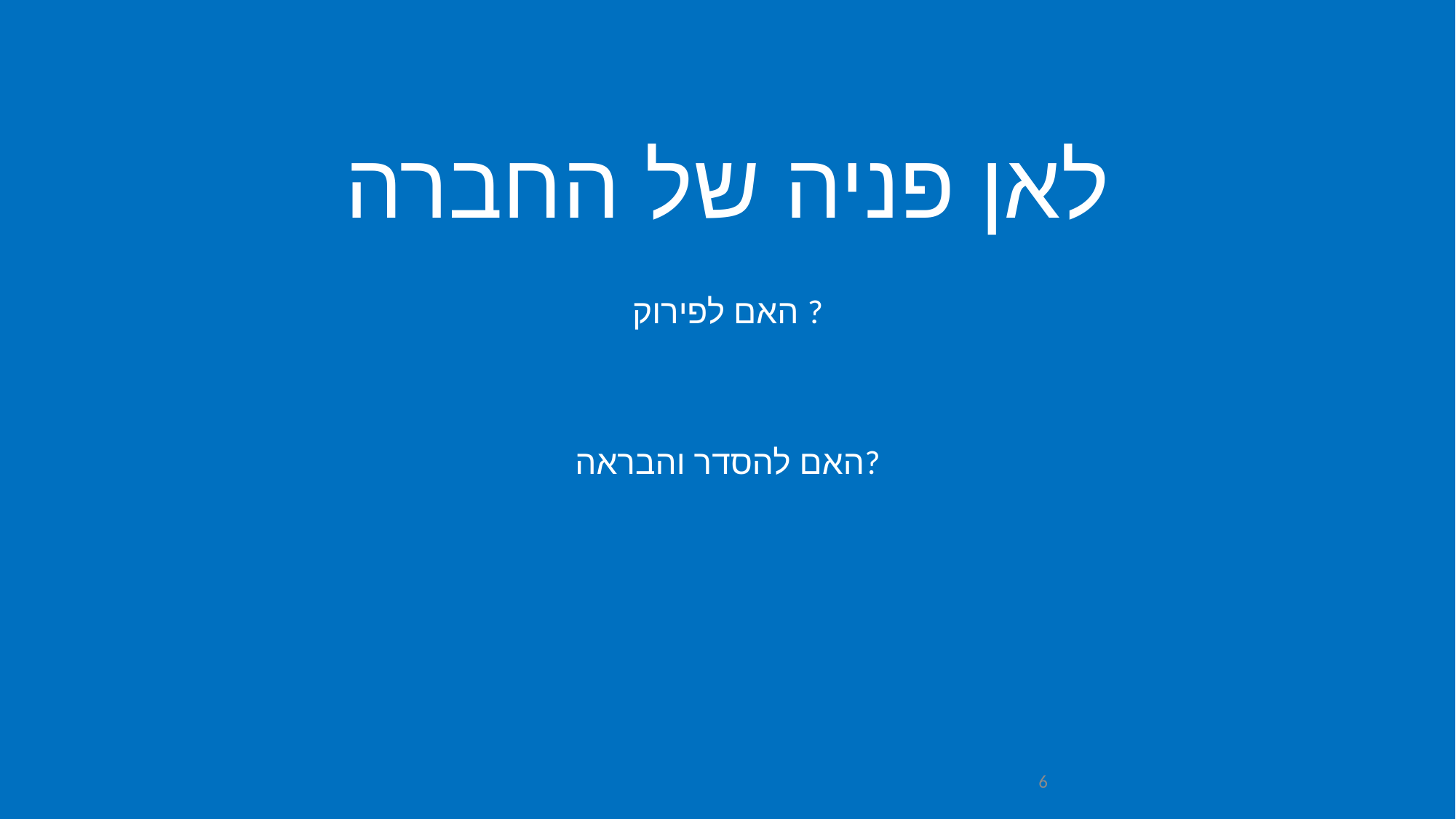

# לאן פניה של החברה
האם לפירוק ?

האם להסדר והבראה?
6